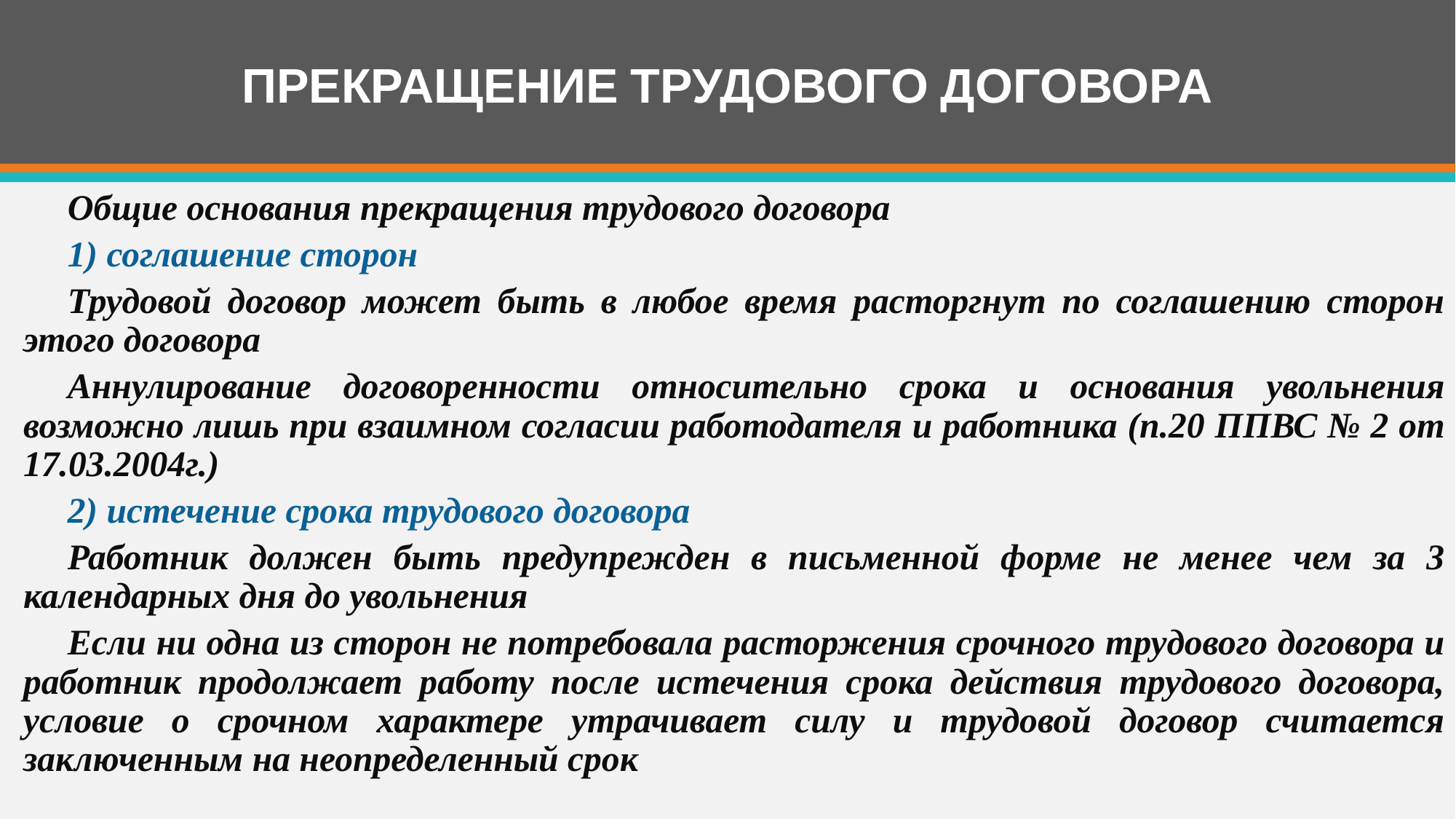

# ПРЕКРАЩЕНИЕ ТРУДОВОГО ДОГОВОРА
Общие основания прекращения трудового договора
1) соглашение сторон
Трудовой договор может быть в любое время расторгнут по соглашению сторон этого договора
Аннулирование договоренности относительно срока и основания увольнения возможно лишь при взаимном согласии работодателя и работника (п.20 ППВС № 2 от 17.03.2004г.)
2) истечение срока трудового договора
Работник должен быть предупрежден в письменной форме не менее чем за 3 календарных дня до увольнения
Если ни одна из сторон не потребовала расторжения срочного трудового договора и работник продолжает работу после истечения срока действия трудового договора, условие о срочном характере утрачивает силу и трудовой договор считается заключенным на неопределенный срок